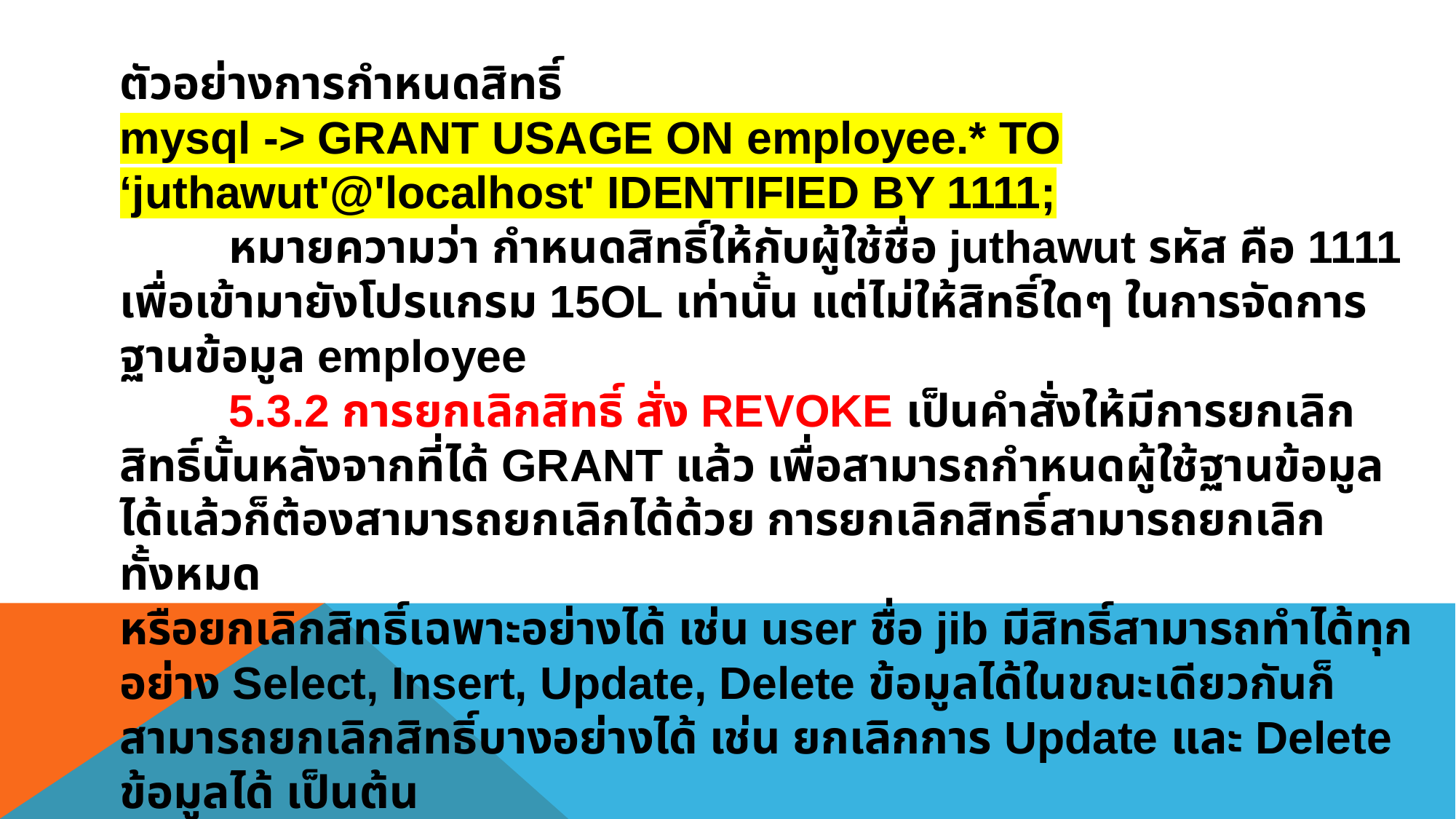

ตัวอย่างการกําหนดสิทธิ์
mysql -> GRANT USAGE ON employee.* TO ‘juthawut'@'localhost' IDENTIFIED BY 1111;
	หมายความว่า กําหนดสิทธิ์ให้กับผู้ใช้ชื่อ juthawut รหัส คือ 1111 เพื่อเข้ามายังโปรแกรม 15OL เท่านั้น แต่ไม่ให้สิทธิ์ใดๆ ในการจัดการฐานข้อมูล employee
	5.3.2 การยกเลิกสิทธิ์ สั่ง REVOKE เป็นคําสั่งให้มีการยกเลิกสิทธิ์นั้นหลังจากที่ได้ GRANT แล้ว เพื่อสามารถกําหนดผู้ใช้ฐานข้อมูลได้แล้วก็ต้องสามารถยกเลิกได้ด้วย การยกเลิกสิทธิ์สามารถยกเลิกทั้งหมด
หรือยกเลิกสิทธิ์เฉพาะอย่างได้ เช่น user ชื่อ jib มีสิทธิ์สามารถทําได้ทุกอย่าง Select, Insert, Update, Delete ข้อมูลได้ในขณะเดียวกันก็สามารถยกเลิกสิทธิ์บางอย่างได้ เช่น ยกเลิกการ Update และ Delete ข้อมูลได้ เป็นต้น